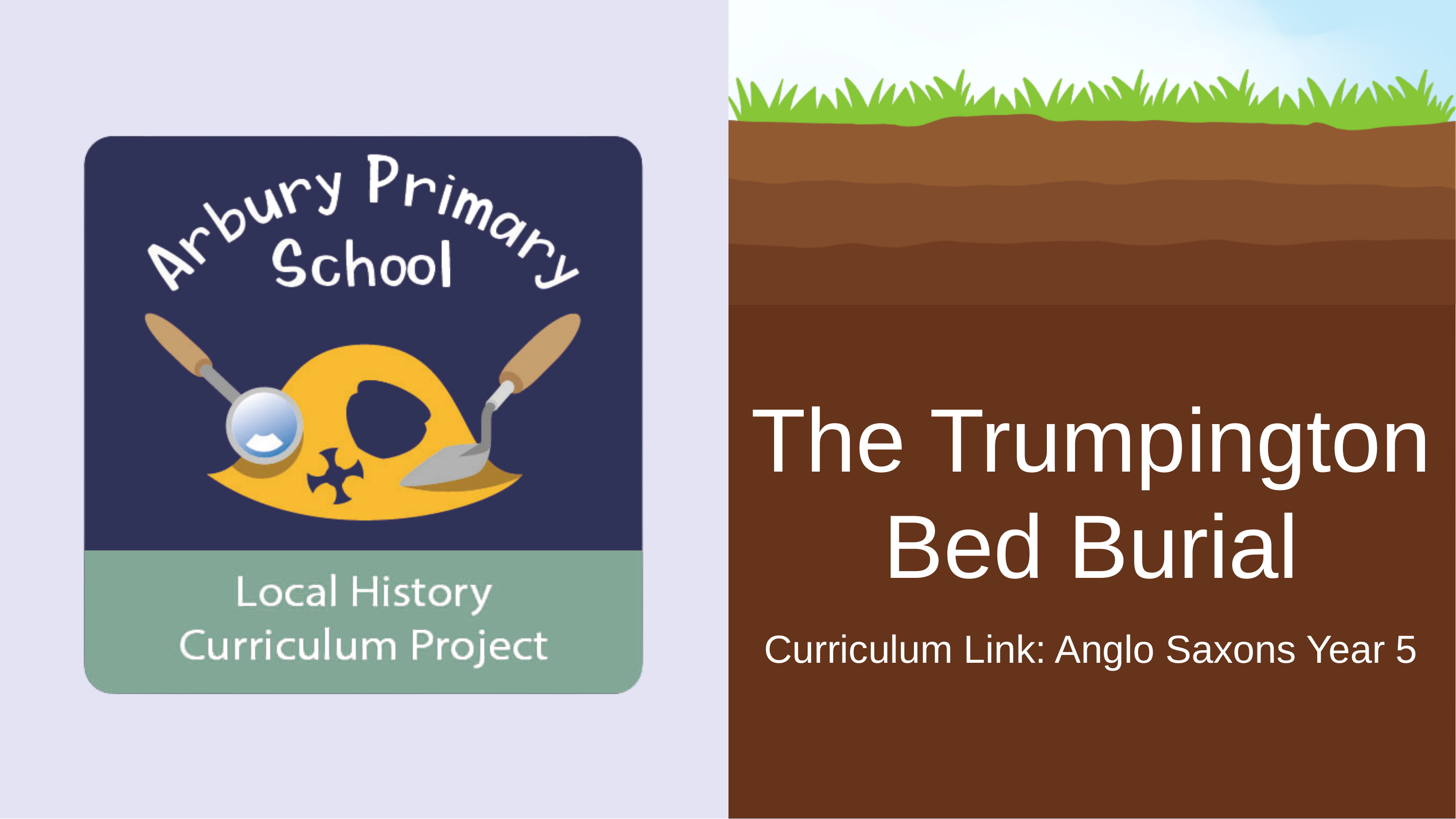

The Trumpington
Bed Burial

Curriculum Link: Anglo Saxons Year 5